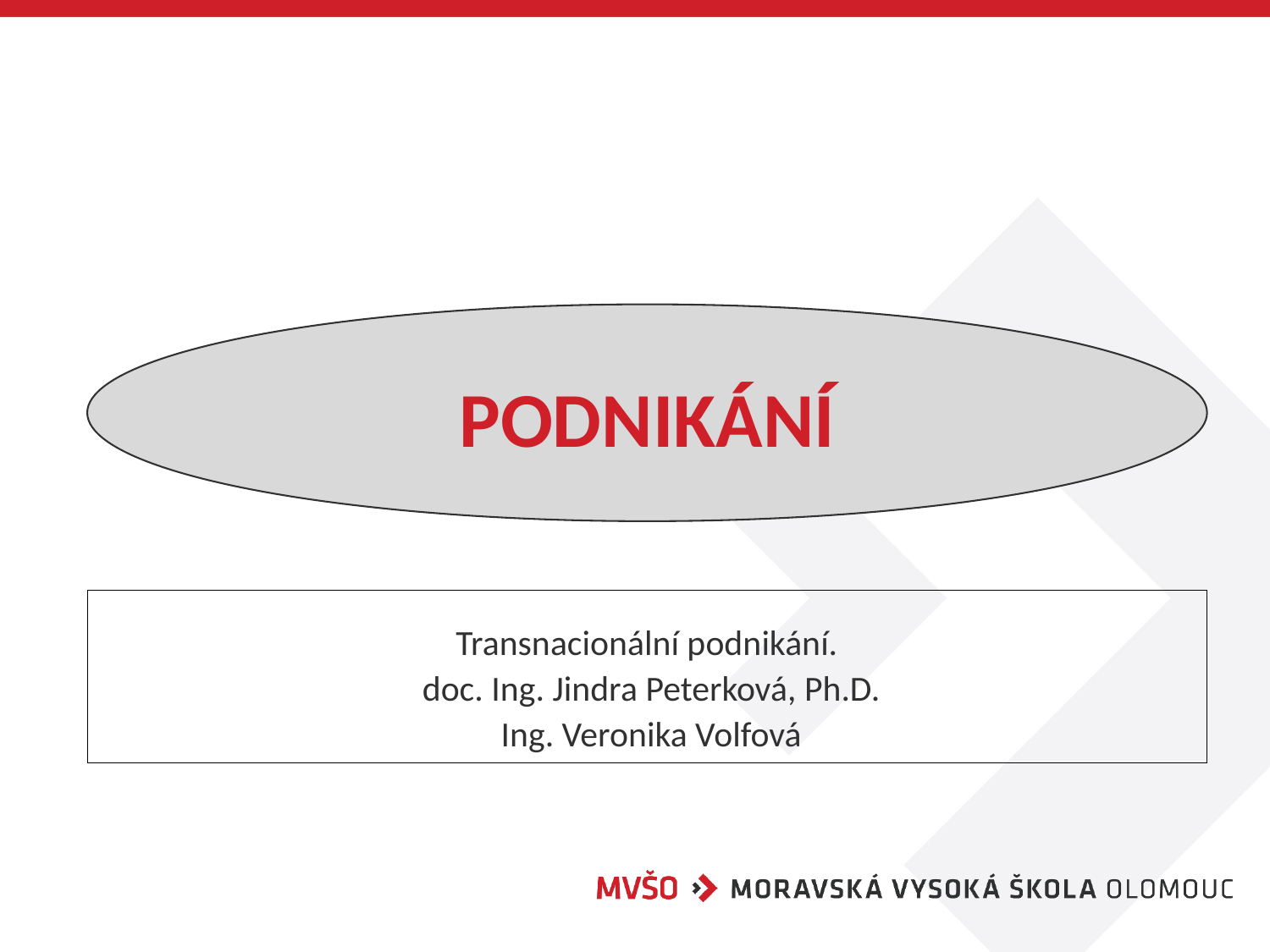

# PODNIKÁNÍ

Transnacionální podnikání.
doc. Ing. Jindra Peterková, Ph.D.
Ing. Veronika Volfová